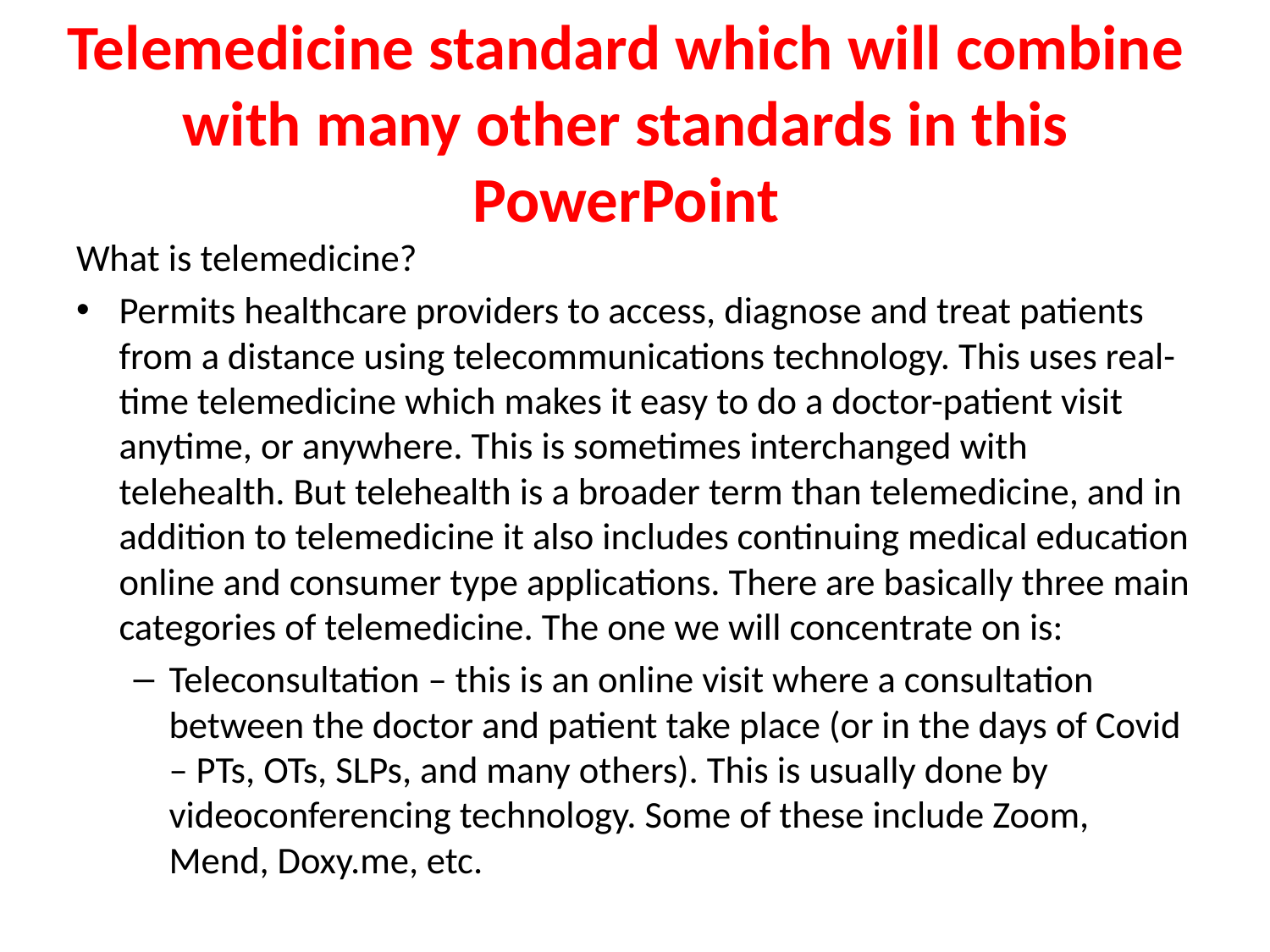

# Telemedicine standard which will combine with many other standards in this PowerPoint
What is telemedicine?
Permits healthcare providers to access, diagnose and treat patients from a distance using telecommunications technology. This uses real-time telemedicine which makes it easy to do a doctor-patient visit anytime, or anywhere. This is sometimes interchanged with telehealth. But telehealth is a broader term than telemedicine, and in addition to telemedicine it also includes continuing medical education online and consumer type applications. There are basically three main categories of telemedicine. The one we will concentrate on is:
Teleconsultation – this is an online visit where a consultation between the doctor and patient take place (or in the days of Covid – PTs, OTs, SLPs, and many others). This is usually done by videoconferencing technology. Some of these include Zoom, Mend, Doxy.me, etc.